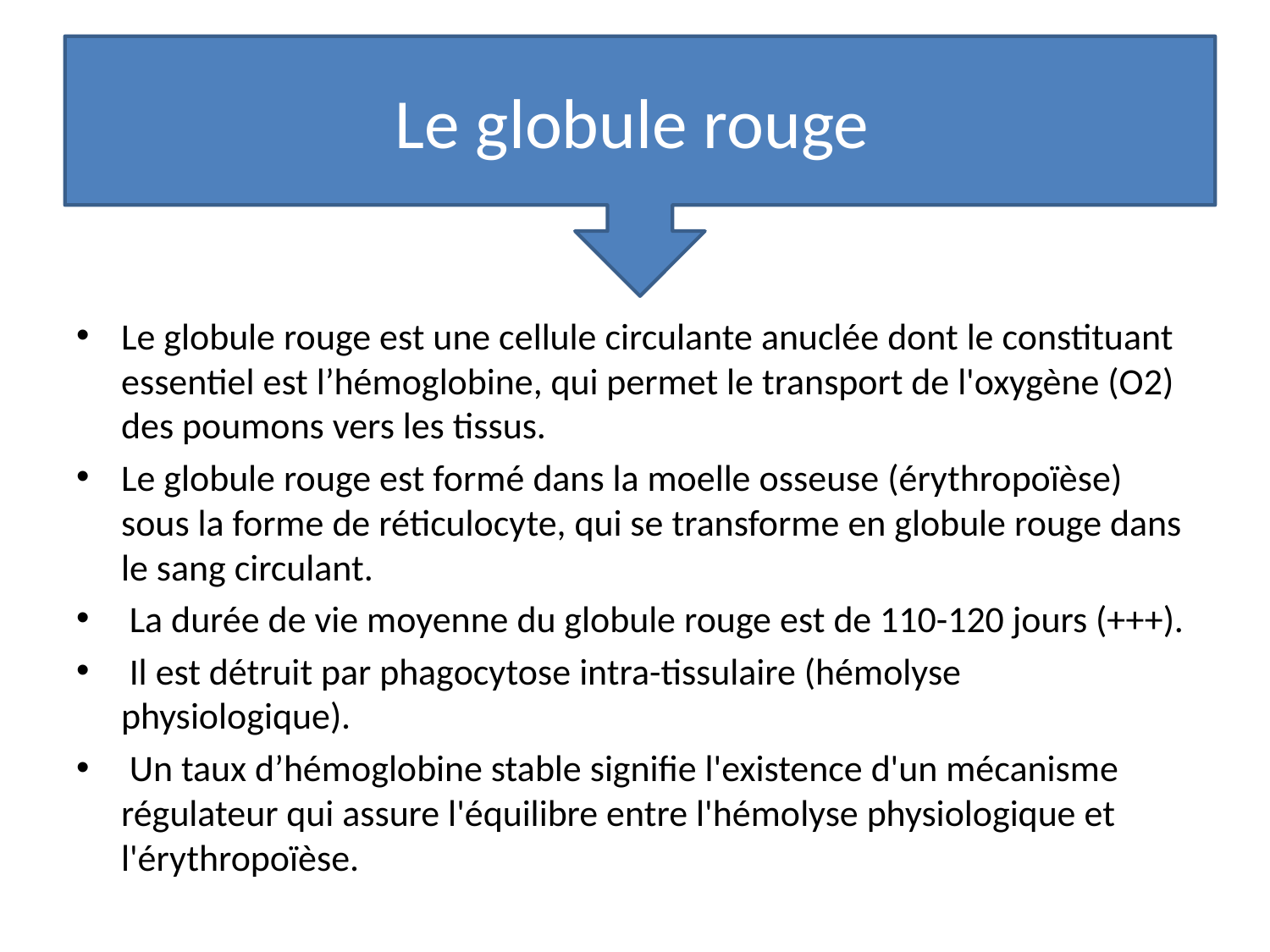

Le globule rouge
#
Le globule rouge est une cellule circulante anuclée dont le constituant essentiel est l’hémoglobine, qui permet le transport de l'oxygène (O2) des poumons vers les tissus.
Le globule rouge est formé dans la moelle osseuse (érythropoïèse) sous la forme de réticulocyte, qui se transforme en globule rouge dans le sang circulant.
 La durée de vie moyenne du globule rouge est de 110-120 jours (+++).
 Il est détruit par phagocytose intra-tissulaire (hémolyse physiologique).
 Un taux d’hémoglobine stable signifie l'existence d'un mécanisme régulateur qui assure l'équilibre entre l'hémolyse physiologique et l'érythropoïèse.